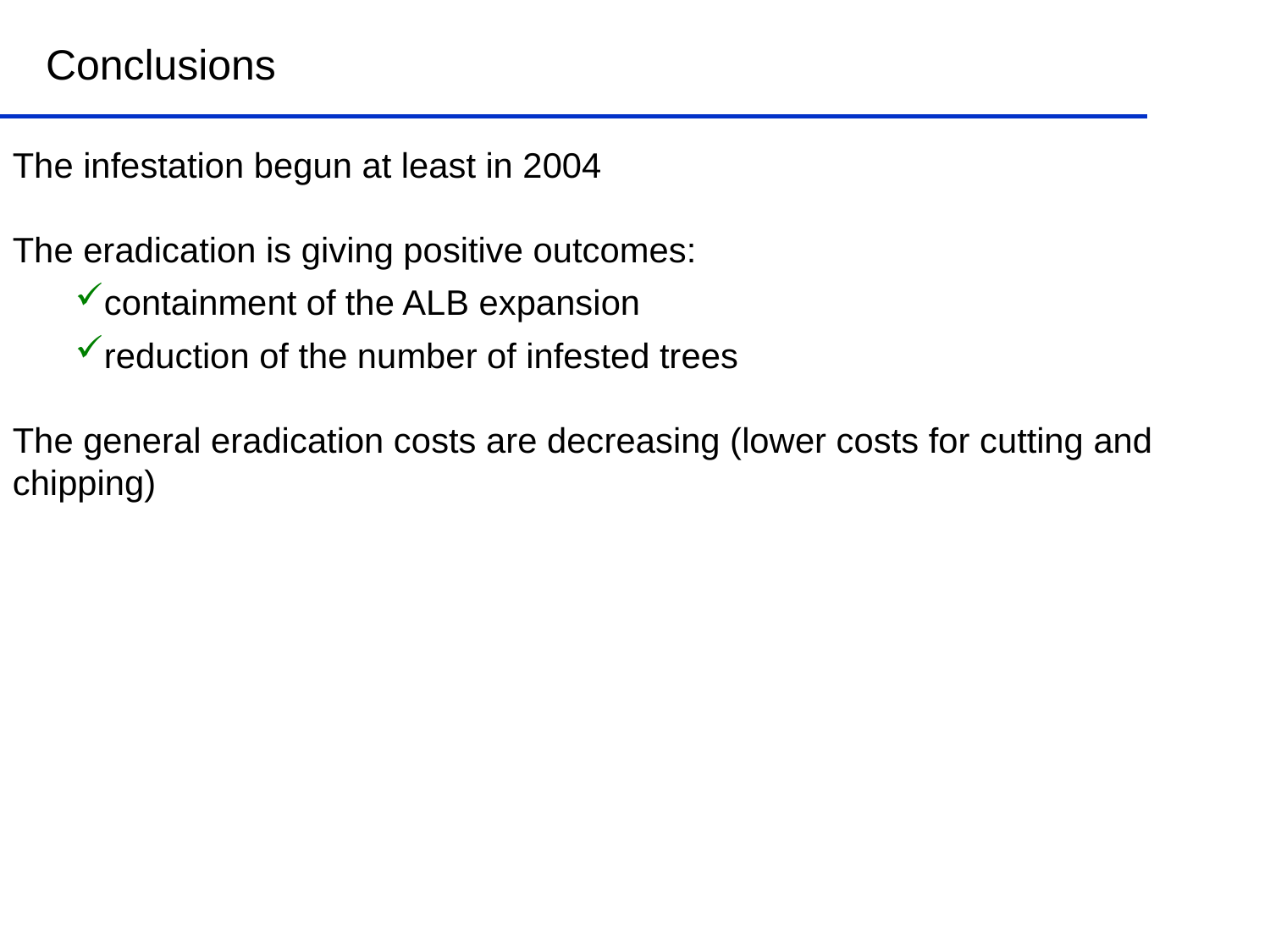

Conclusions
The infestation begun at least in 2004

The eradication is giving positive outcomes:
containment of the ALB expansion
reduction of the number of infested trees

The general eradication costs are decreasing (lower costs for cutting and chipping)